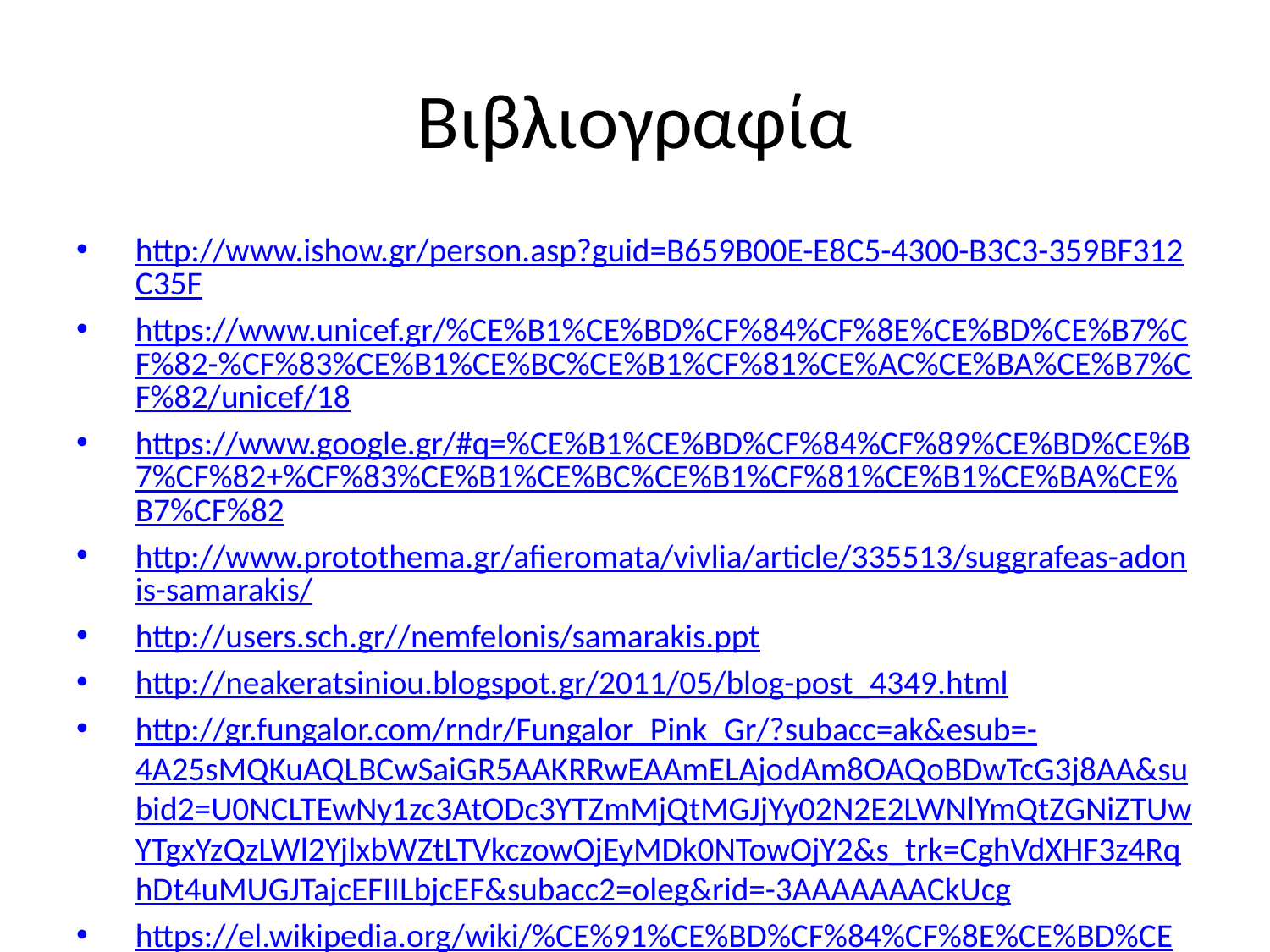

# Βιβλιογραφία
http://www.ishow.gr/person.asp?guid=B659B00E-E8C5-4300-B3C3-359BF312C35F
https://www.unicef.gr/%CE%B1%CE%BD%CF%84%CF%8E%CE%BD%CE%B7%CF%82-%CF%83%CE%B1%CE%BC%CE%B1%CF%81%CE%AC%CE%BA%CE%B7%CF%82/unicef/18
https://www.google.gr/#q=%CE%B1%CE%BD%CF%84%CF%89%CE%BD%CE%B7%CF%82+%CF%83%CE%B1%CE%BC%CE%B1%CF%81%CE%B1%CE%BA%CE%B7%CF%82
http://www.protothema.gr/afieromata/vivlia/article/335513/suggrafeas-adonis-samarakis/
http://users.sch.gr//nemfelonis/samarakis.ppt
http://neakeratsiniou.blogspot.gr/2011/05/blog-post_4349.html
http://gr.fungalor.com/rndr/Fungalor_Pink_Gr/?subacc=ak&esub=-4A25sMQKuAQLBCwSaiGR5AAKRRwEAAmELAjodAm8OAQoBDwTcG3j8AA&subid2=U0NCLTEwNy1zc3AtODc3YTZmMjQtMGJjYy02N2E2LWNlYmQtZGNiZTUwYTgxYzQzLWl2YjlxbWZtLTVkczowOjEyMDk0NTowOjY2&s_trk=CghVdXHF3z4RqhDt4uMUGJTajcEFIILbjcEF&subacc2=oleg&rid=-3AAAAAAACkUcg
https://el.wikipedia.org/wiki/%CE%91%CE%BD%CF%84%CF%8E%CE%BD%CE%B7%CF%82_%CE%A3%CE%B1%CE%BC%CE%B1%CF%81%CE%AC%CE%BA%CE%B7%CF%82